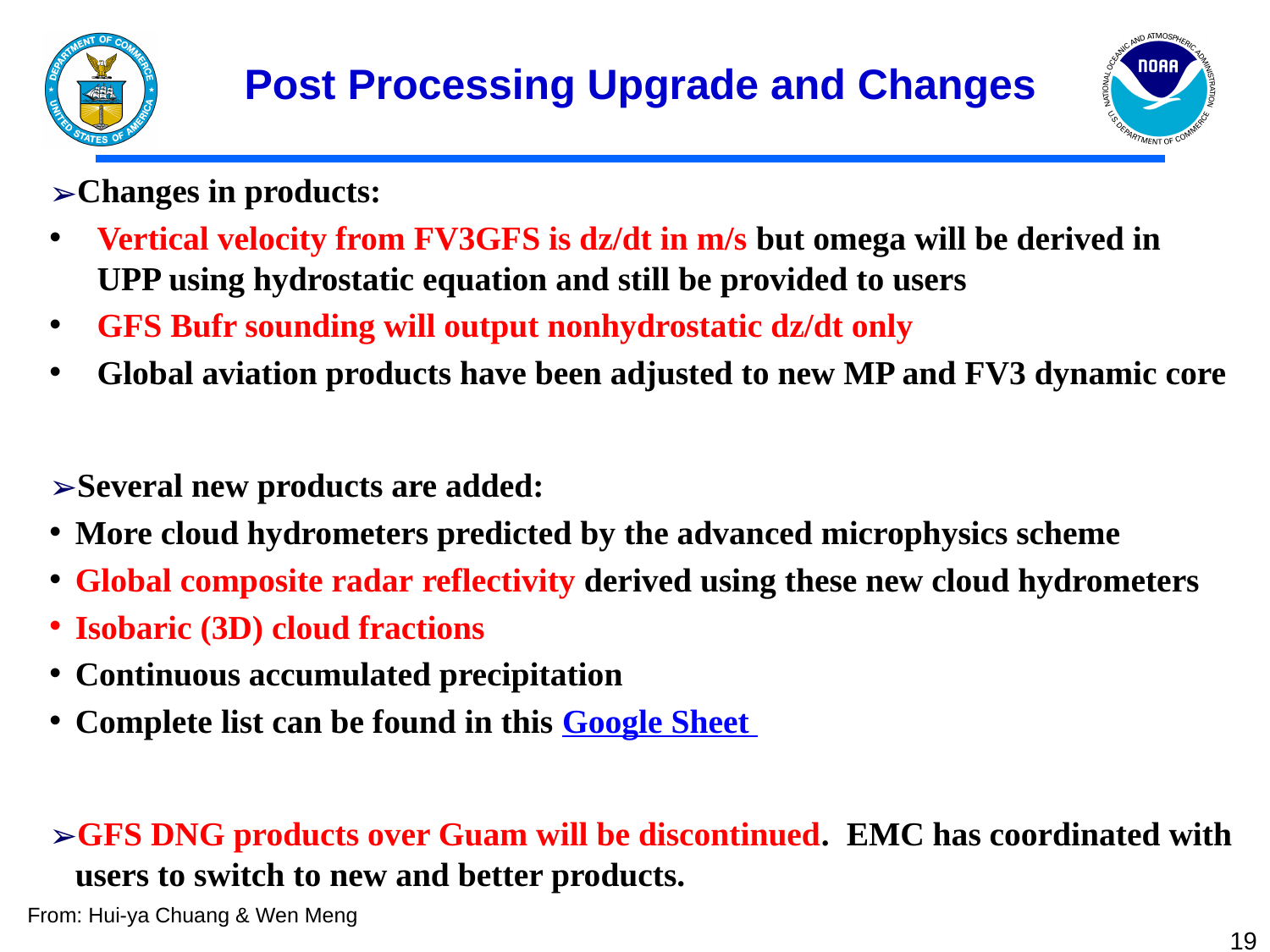

Post Processing Upgrade and Changes
Changes in products:
Vertical velocity from FV3GFS is dz/dt in m/s but omega will be derived in      UPP using hydrostatic equation and still be provided to users
GFS Bufr sounding will output nonhydrostatic dz/dt only
Global aviation products have been adjusted to new MP and FV3 dynamic core

Several new products are added:
More cloud hydrometers predicted by the advanced microphysics scheme
Global composite radar reflectivity derived using these new cloud hydrometers
Isobaric (3D) cloud fractions
Continuous accumulated precipitation
Complete list can be found in this Google Sheet

GFS DNG products over Guam will be discontinued.  EMC has coordinated with users to switch to new and better products.
From: Hui-ya Chuang & Wen Meng